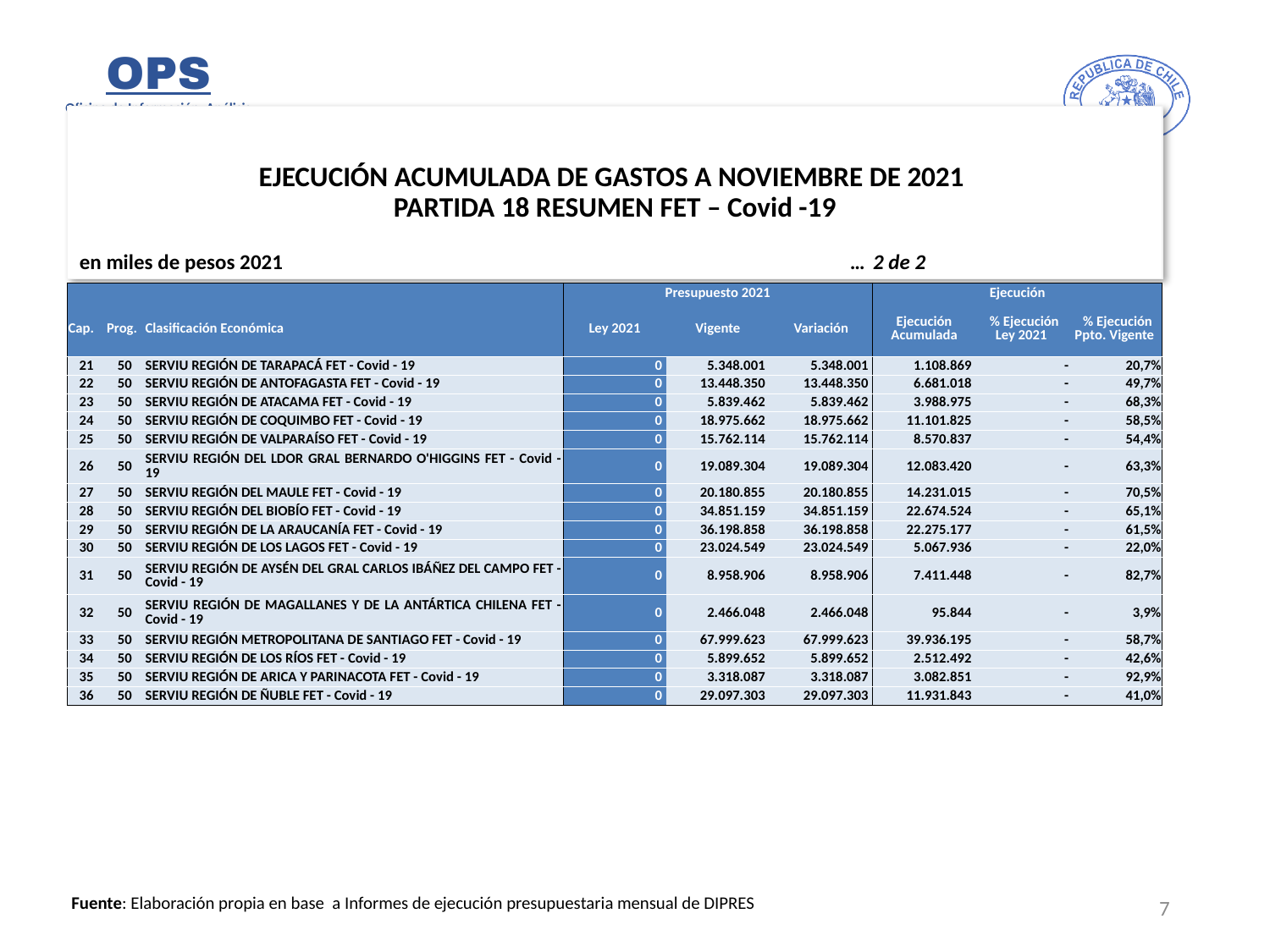

# EJECUCIÓN ACUMULADA DE GASTOS A NOVIEMBRE DE 2021 PARTIDA 18 RESUMEN FET – Covid -19
en miles de pesos 2021                                                                                                                     … 2 de 2
|  |  |  | Presupuesto 2021 |  |  | Ejecución |  |  |
| --- | --- | --- | --- | --- | --- | --- | --- | --- |
| Cap. | Prog. | Clasificación Económica | Ley 2021 | Vigente | Variación | Ejecución Acumulada | % Ejecución Ley 2021 | % Ejecución Ppto. Vigente |
| 21 | 50 | SERVIU REGIÓN DE TARAPACÁ FET - Covid - 19 | 0 | 5.348.001 | 5.348.001 | 1.108.869 | - | 20,7% |
| 22 | 50 | SERVIU REGIÓN DE ANTOFAGASTA FET - Covid - 19 | 0 | 13.448.350 | 13.448.350 | 6.681.018 | - | 49,7% |
| 23 | 50 | SERVIU REGIÓN DE ATACAMA FET - Covid - 19 | 0 | 5.839.462 | 5.839.462 | 3.988.975 | - | 68,3% |
| 24 | 50 | SERVIU REGIÓN DE COQUIMBO FET - Covid - 19 | 0 | 18.975.662 | 18.975.662 | 11.101.825 | - | 58,5% |
| 25 | 50 | SERVIU REGIÓN DE VALPARAÍSO FET - Covid - 19 | 0 | 15.762.114 | 15.762.114 | 8.570.837 | - | 54,4% |
| 26 | 50 | SERVIU REGIÓN DEL LDOR GRAL BERNARDO O'HIGGINS FET - Covid - 19 | 0 | 19.089.304 | 19.089.304 | 12.083.420 | - | 63,3% |
| 27 | 50 | SERVIU REGIÓN DEL MAULE FET - Covid - 19 | 0 | 20.180.855 | 20.180.855 | 14.231.015 | - | 70,5% |
| 28 | 50 | SERVIU REGIÓN DEL BIOBÍO FET - Covid - 19 | 0 | 34.851.159 | 34.851.159 | 22.674.524 | - | 65,1% |
| 29 | 50 | SERVIU REGIÓN DE LA ARAUCANÍA FET - Covid - 19 | 0 | 36.198.858 | 36.198.858 | 22.275.177 | - | 61,5% |
| 30 | 50 | SERVIU REGIÓN DE LOS LAGOS FET - Covid - 19 | 0 | 23.024.549 | 23.024.549 | 5.067.936 | - | 22,0% |
| 31 | 50 | SERVIU REGIÓN DE AYSÉN DEL GRAL CARLOS IBÁÑEZ DEL CAMPO FET - Covid - 19 | 0 | 8.958.906 | 8.958.906 | 7.411.448 | - | 82,7% |
| 32 | 50 | SERVIU REGIÓN DE MAGALLANES Y DE LA ANTÁRTICA CHILENA FET - Covid - 19 | 0 | 2.466.048 | 2.466.048 | 95.844 | - | 3,9% |
| 33 | 50 | SERVIU REGIÓN METROPOLITANA DE SANTIAGO FET - Covid - 19 | 0 | 67.999.623 | 67.999.623 | 39.936.195 | - | 58,7% |
| 34 | 50 | SERVIU REGIÓN DE LOS RÍOS FET - Covid - 19 | 0 | 5.899.652 | 5.899.652 | 2.512.492 | - | 42,6% |
| 35 | 50 | SERVIU REGIÓN DE ARICA Y PARINACOTA FET - Covid - 19 | 0 | 3.318.087 | 3.318.087 | 3.082.851 | - | 92,9% |
| 36 | 50 | SERVIU REGIÓN DE ÑUBLE FET - Covid - 19 | 0 | 29.097.303 | 29.097.303 | 11.931.843 | - | 41,0% |
7